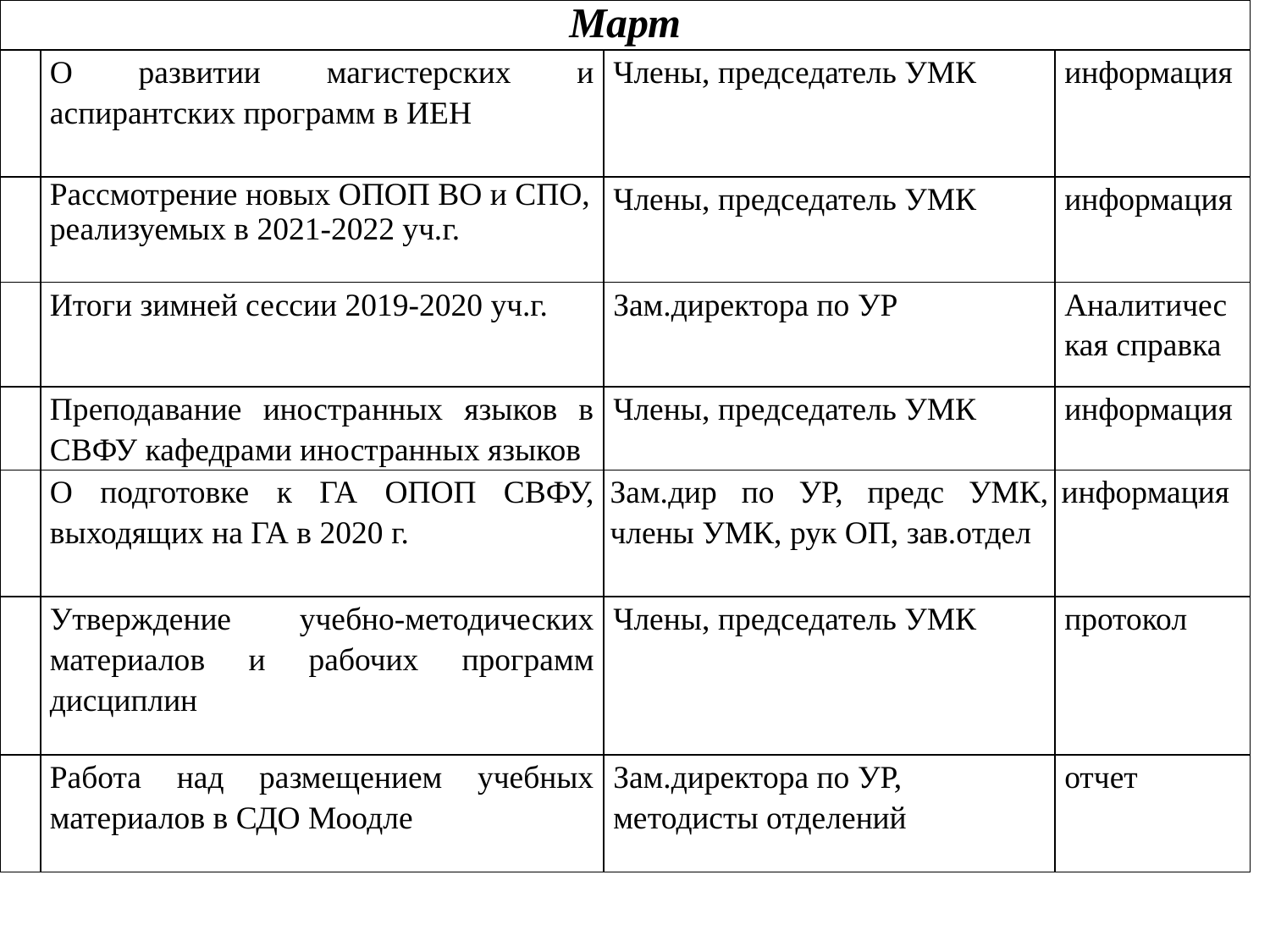

| Март |  |  |  |
| --- | --- | --- | --- |
|  | О развитии магистерских и аспирантских программ в ИЕН | Члены, председатель УМК | информация |
|  | Рассмотрение новых ОПОП ВО и СПО, реализуемых в 2021-2022 уч.г. | Члены, председатель УМК | информация |
|  | Итоги зимней сессии 2019-2020 уч.г. | Зам.директора по УР | Аналитическая справка |
|  | Преподавание иностранных языков в СВФУ кафедрами иностранных языков | Члены, председатель УМК | информация |
|  | О подготовке к ГА ОПОП СВФУ, выходящих на ГА в 2020 г. | Зам.дир по УР, предс УМК, члены УМК, рук ОП, зав.отдел | информация |
|  | Утверждение учебно-методических материалов и рабочих программ дисциплин | Члены, председатель УМК | протокол |
|  | Работа над размещением учебных материалов в СДО Моодле | Зам.директора по УР, методисты отделений | отчет |